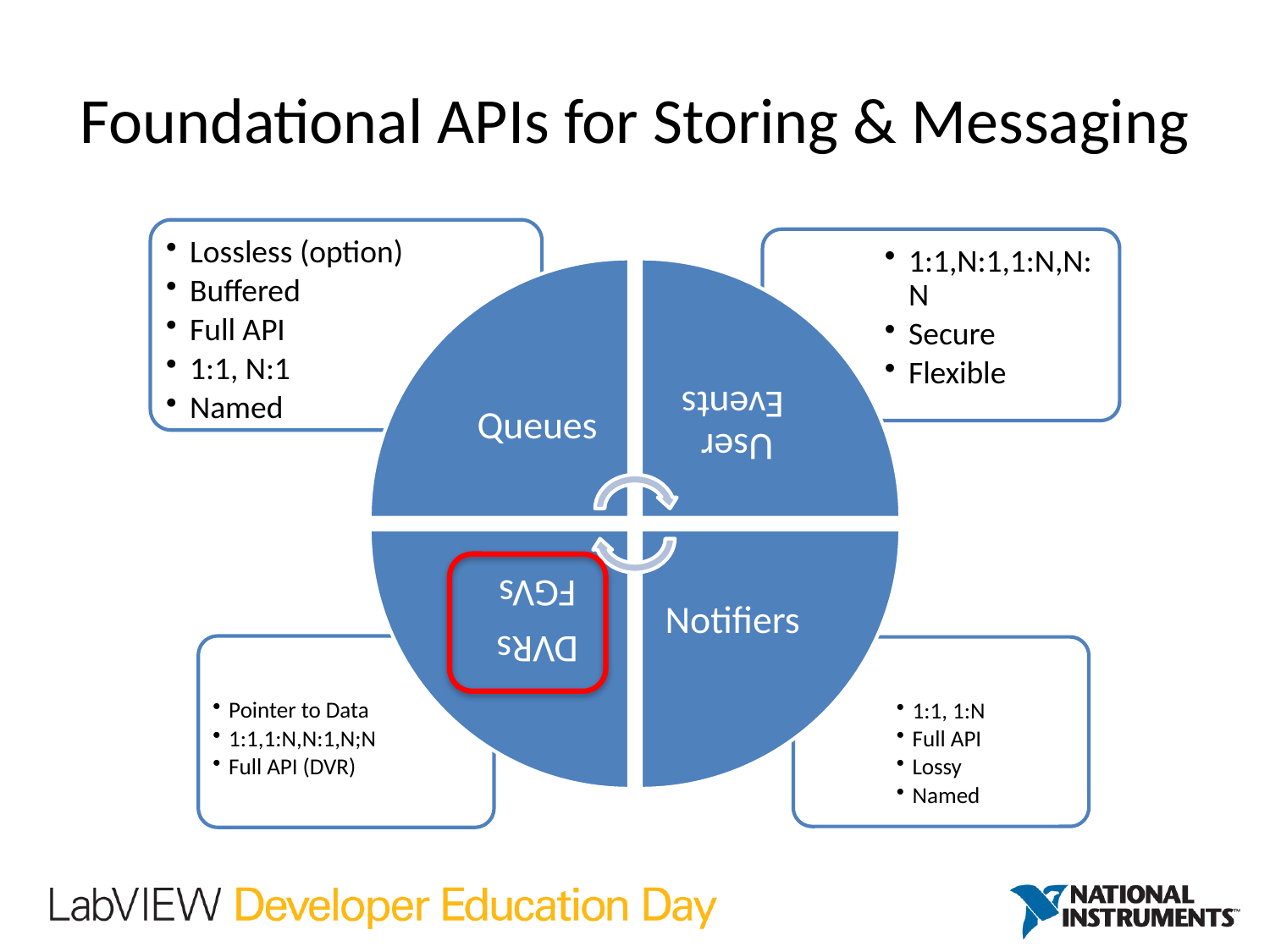

# Foundational APIs for Storing & Messaging
1:1, 1:N
Full API
Lossy
Named
Pointer to Data
1:1,1:N,N:1,N;N
Full API (DVR)

1:1,N:1,1:N,N:N
Secure
Flexible
Lossless (option)
Buffered
Full API
1:1, N:1
Named
Queues
User  Events
Notifiers
DVRs
FGVs